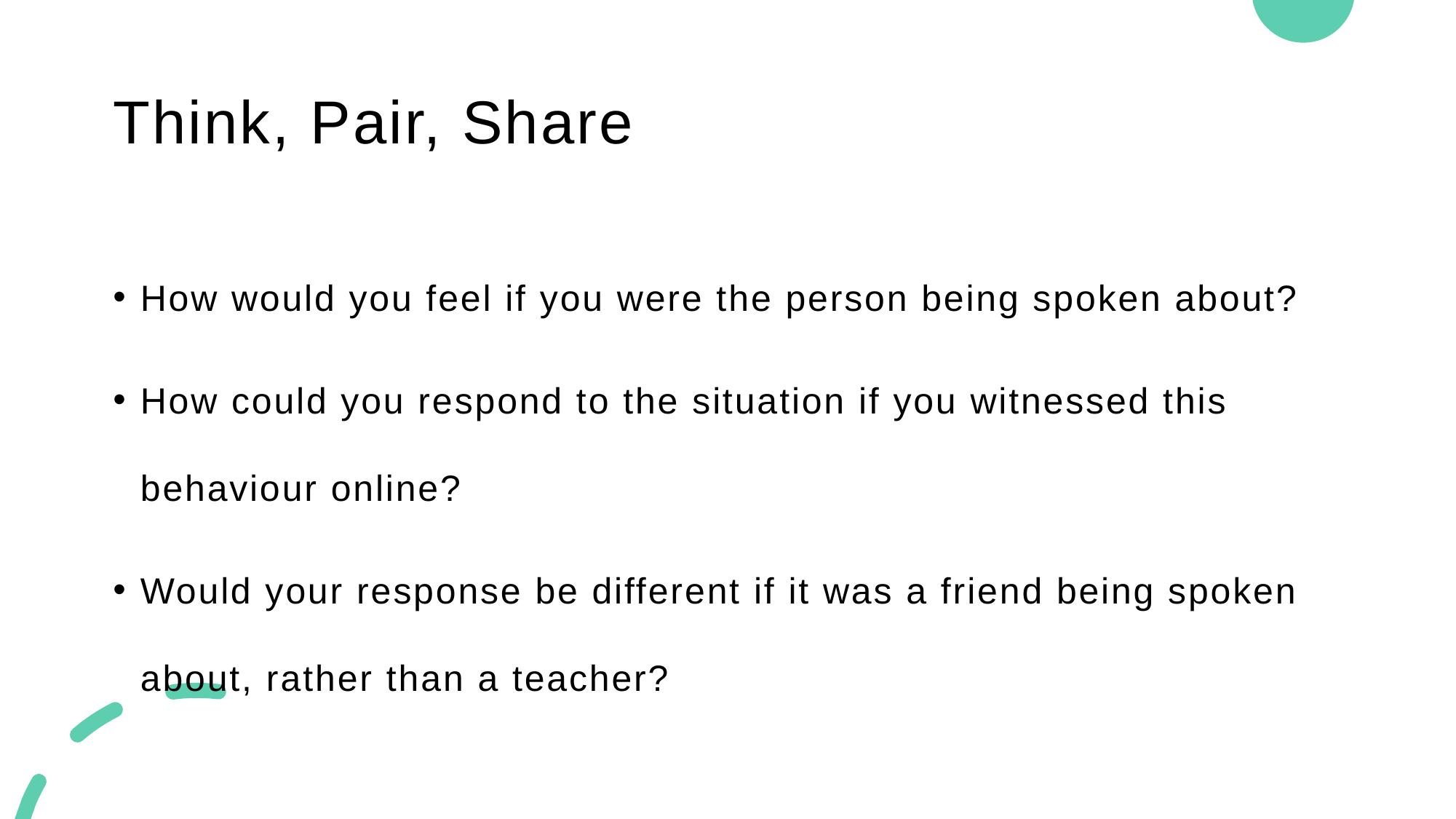

# Think, Pair, Share
How would you feel if you were the person being spoken about?
How could you respond to the situation if you witnessed this behaviour online?
Would your response be different if it was a friend being spoken about, rather than a teacher?